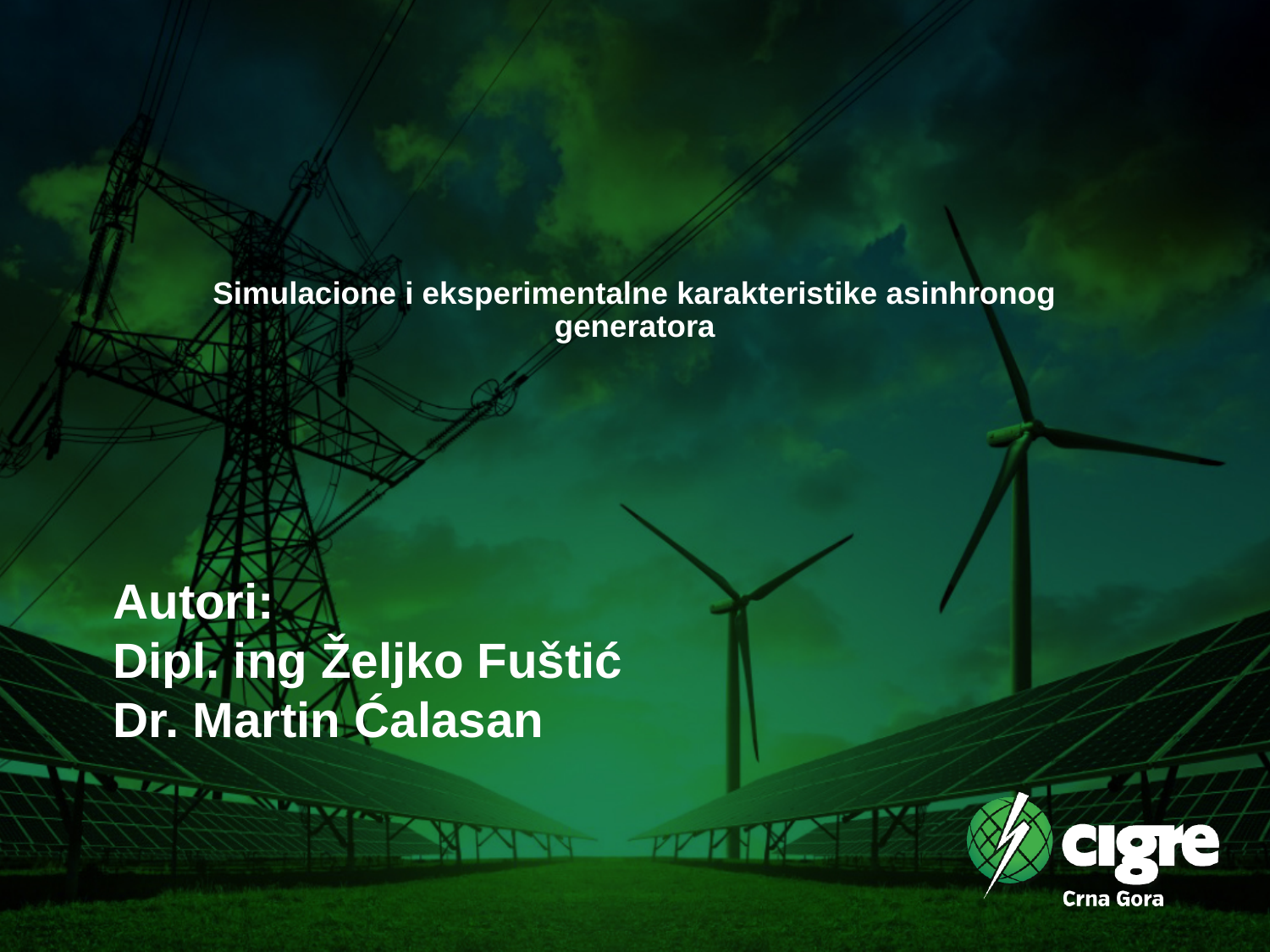

# Simulacione i eksperimentalne karakteristike asinhronog generatora
Autori:
Dipl. ing Željko Fuštić
Dr. Martin Ćalasan